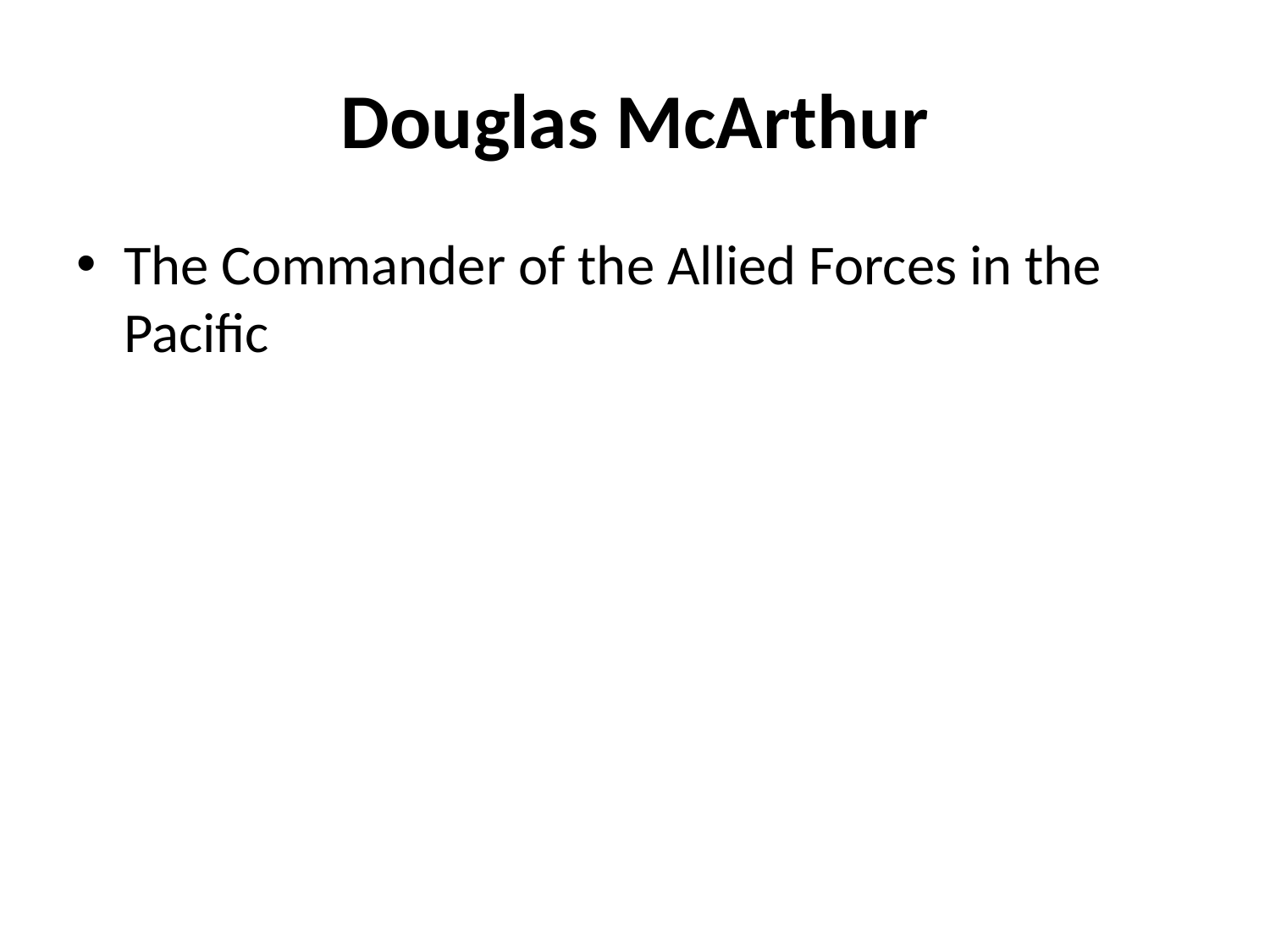

# Douglas McArthur
The Commander of the Allied Forces in the Pacific